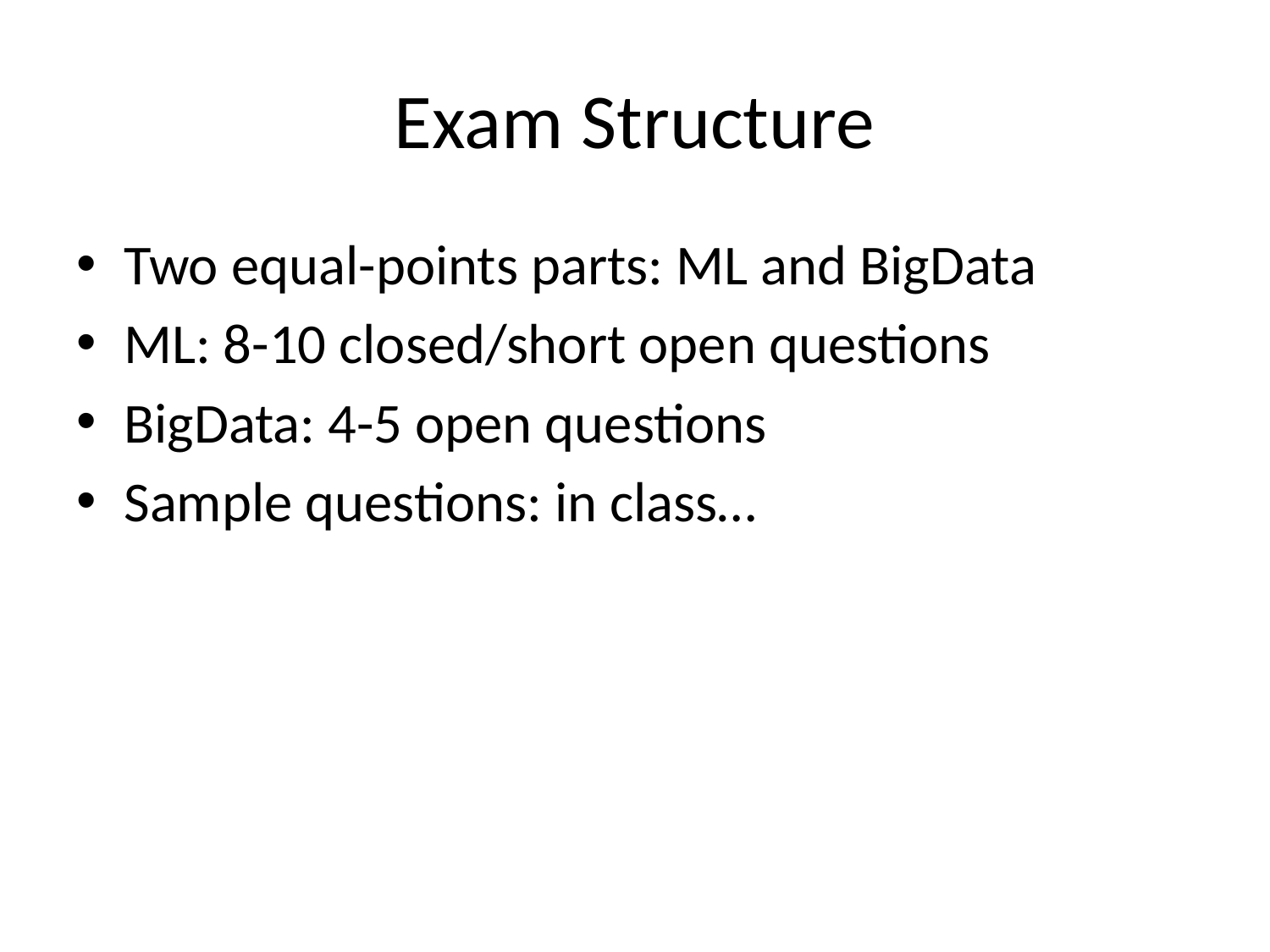

# Exam Structure
Two equal-points parts: ML and BigData
ML: 8-10 closed/short open questions
BigData: 4-5 open questions
Sample questions: in class…